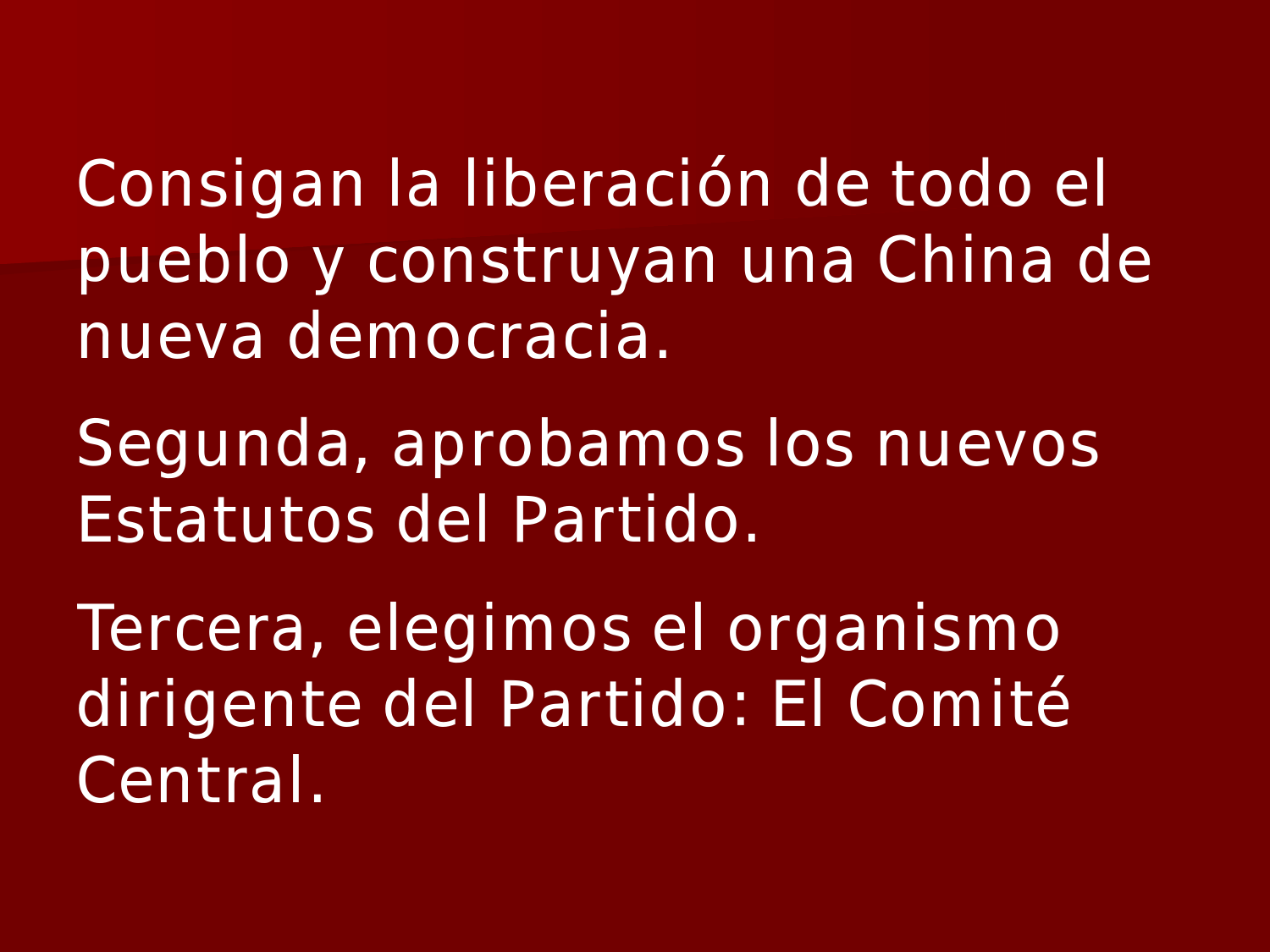

Consigan la liberación de todo el pueblo y construyan una China de nueva democracia.
Segunda, aprobamos los nuevos Estatutos del Partido.
Tercera, elegimos el organismo dirigente del Partido: El Comité Central.